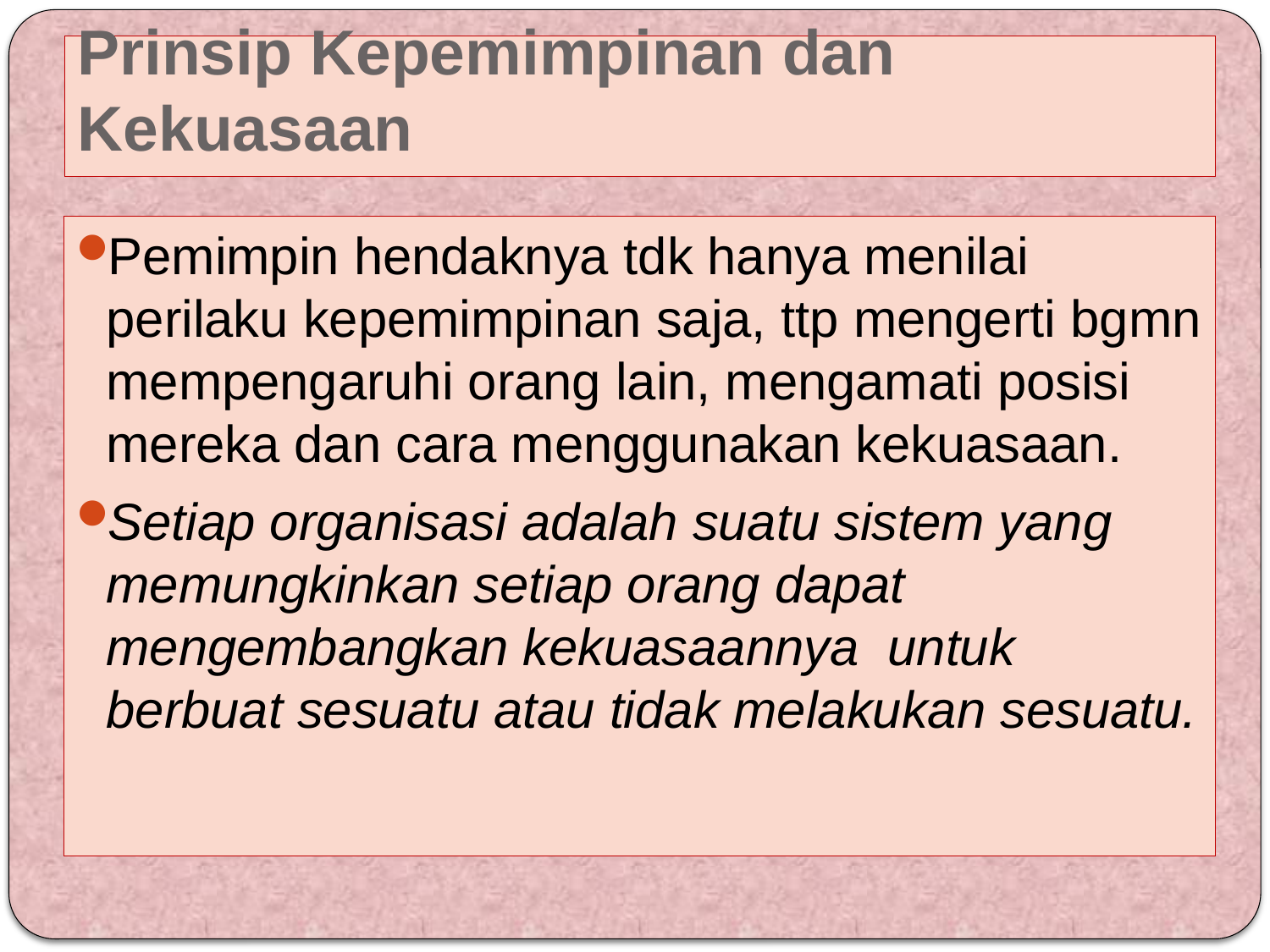

# Prinsip Kepemimpinan dan Kekuasaan
Pemimpin hendaknya tdk hanya menilai perilaku kepemimpinan saja, ttp mengerti bgmn mempengaruhi orang lain, mengamati posisi mereka dan cara menggunakan kekuasaan.
Setiap organisasi adalah suatu sistem yang memungkinkan setiap orang dapat mengembangkan kekuasaannya  untuk berbuat sesuatu atau tidak melakukan sesuatu.